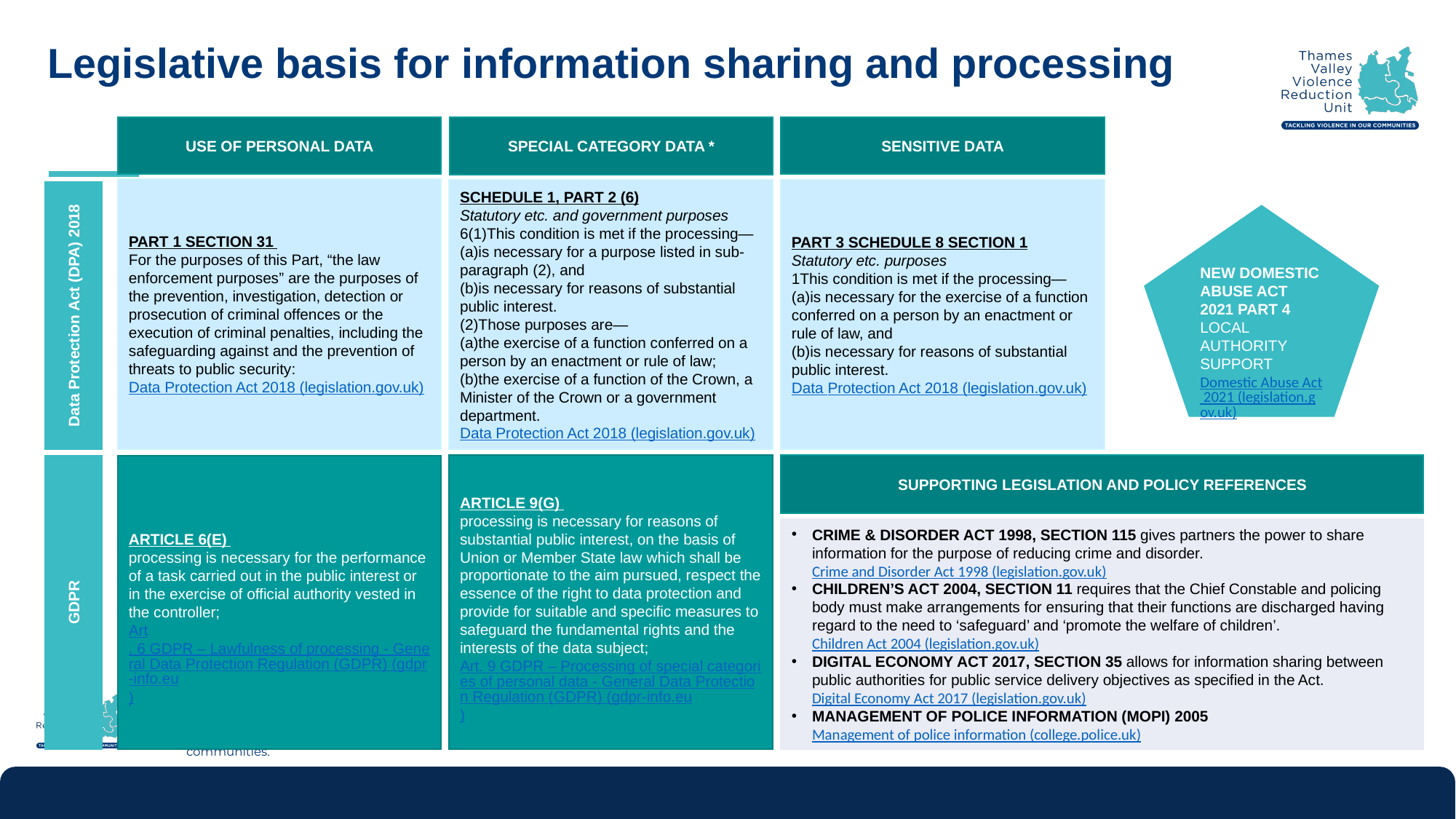

# Legislative basis for information sharing and processing
Use of personal data
Special category data *
Sensitive data
Part 1 Section 31
For the purposes of this Part, “the law enforcement purposes” are the purposes of the prevention, investigation, detection or prosecution of criminal offences or the execution of criminal penalties, including the safeguarding against and the prevention of threats to public security:
Data Protection Act 2018 (legislation.gov.uk)
Part 3 Schedule 8 Section 1
Statutory etc. purposes
1This condition is met if the processing—
(a)is necessary for the exercise of a function conferred on a person by an enactment or rule of law, and
(b)is necessary for reasons of substantial public interest.
Data Protection Act 2018 (legislation.gov.uk)
Schedule 1, Part 2 (6)
Statutory etc. and government purposes
6(1)This condition is met if the processing—
(a)is necessary for a purpose listed in sub-paragraph (2), and
(b)is necessary for reasons of substantial public interest.
(2)Those purposes are—
(a)the exercise of a function conferred on a person by an enactment or rule of law;
(b)the exercise of a function of the Crown, a Minister of the Crown or a government department.
Data Protection Act 2018 (legislation.gov.uk)

New Domestic abuse act 2021 PART 4 Local authority support
Domestic Abuse Act 2021 (legislation.gov.uk)

Data Protection Act (DPA) 2018
Article 9(g)
processing is necessary for reasons of substantial public interest, on the basis of Union or Member State law which shall be proportionate to the aim pursued, respect the essence of the right to data protection and provide for suitable and specific measures to safeguard the fundamental rights and the interests of the data subject;
Art. 9 GDPR – Processing of special categories of personal data - General Data Protection Regulation (GDPR) (gdpr-info.eu)

Supporting legislation and policy references
Article 6(e)
processing is necessary for the performance of a task carried out in the public interest or in the exercise of official authority vested in the controller;
Art. 6 GDPR – Lawfulness of processing - General Data Protection Regulation (GDPR) (gdpr-info.eu)
Crime & Disorder Act 1998, Section 115 gives partners the power to share information for the purpose of reducing crime and disorder. Crime and Disorder Act 1998 (legislation.gov.uk)
Children’s Act 2004, Section 11 requires that the Chief Constable and policing body must make arrangements for ensuring that their functions are discharged having regard to the need to ‘safeguard’ and ‘promote the welfare of children’. Children Act 2004 (legislation.gov.uk)
Digital Economy Act 2017, Section 35 allows for information sharing between public authorities for public service delivery objectives as specified in the Act. Digital Economy Act 2017 (legislation.gov.uk)
Management of Police Information (MoPI) 2005 Management of police information (college.police.uk)
GDPR